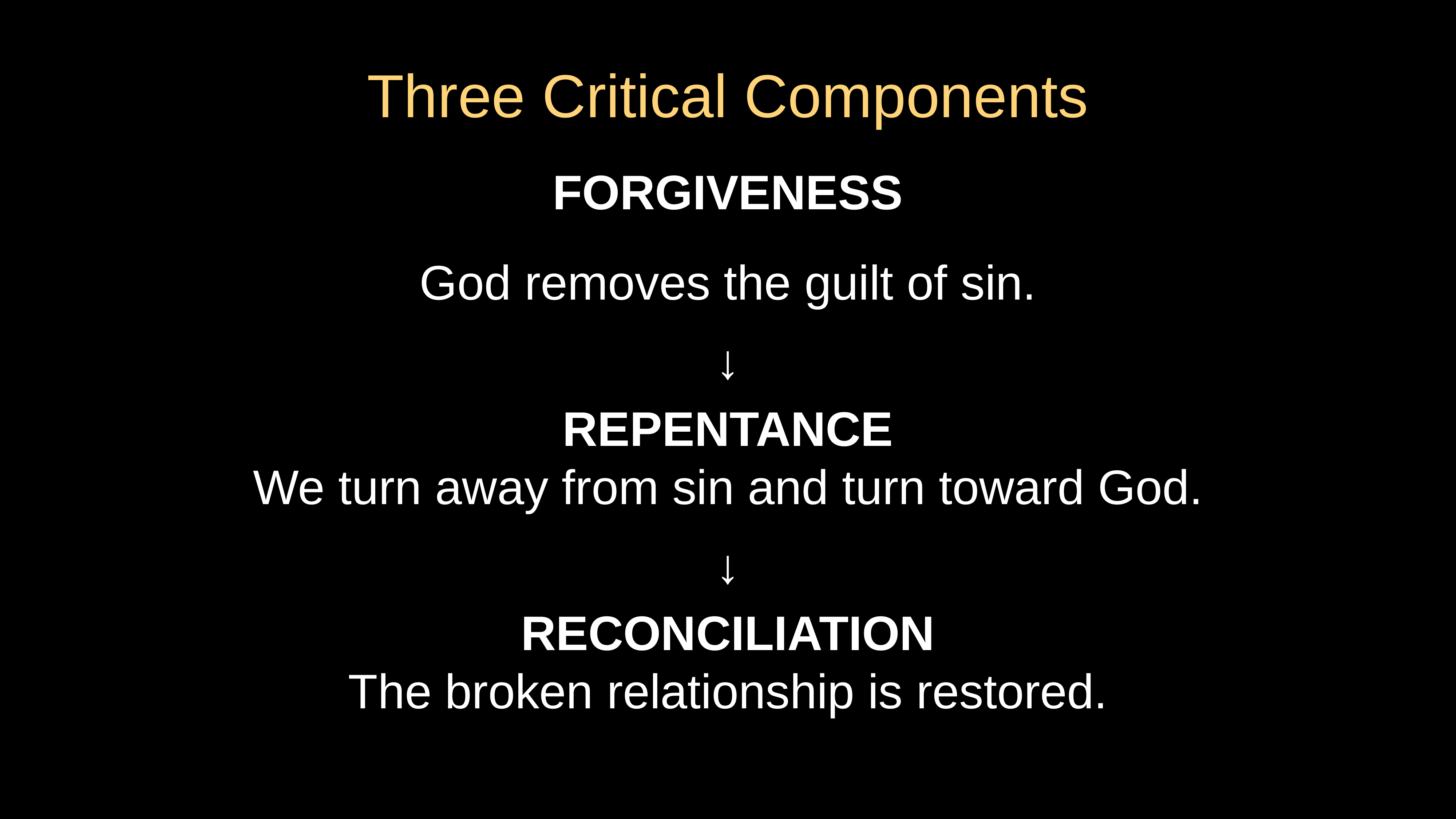

# Three Critical Components
FORGIVENESS
God removes the guilt of sin.
↓
REPENTANCE
We turn away from sin and turn toward God.
↓
RECONCILIATION
The broken relationship is restored.